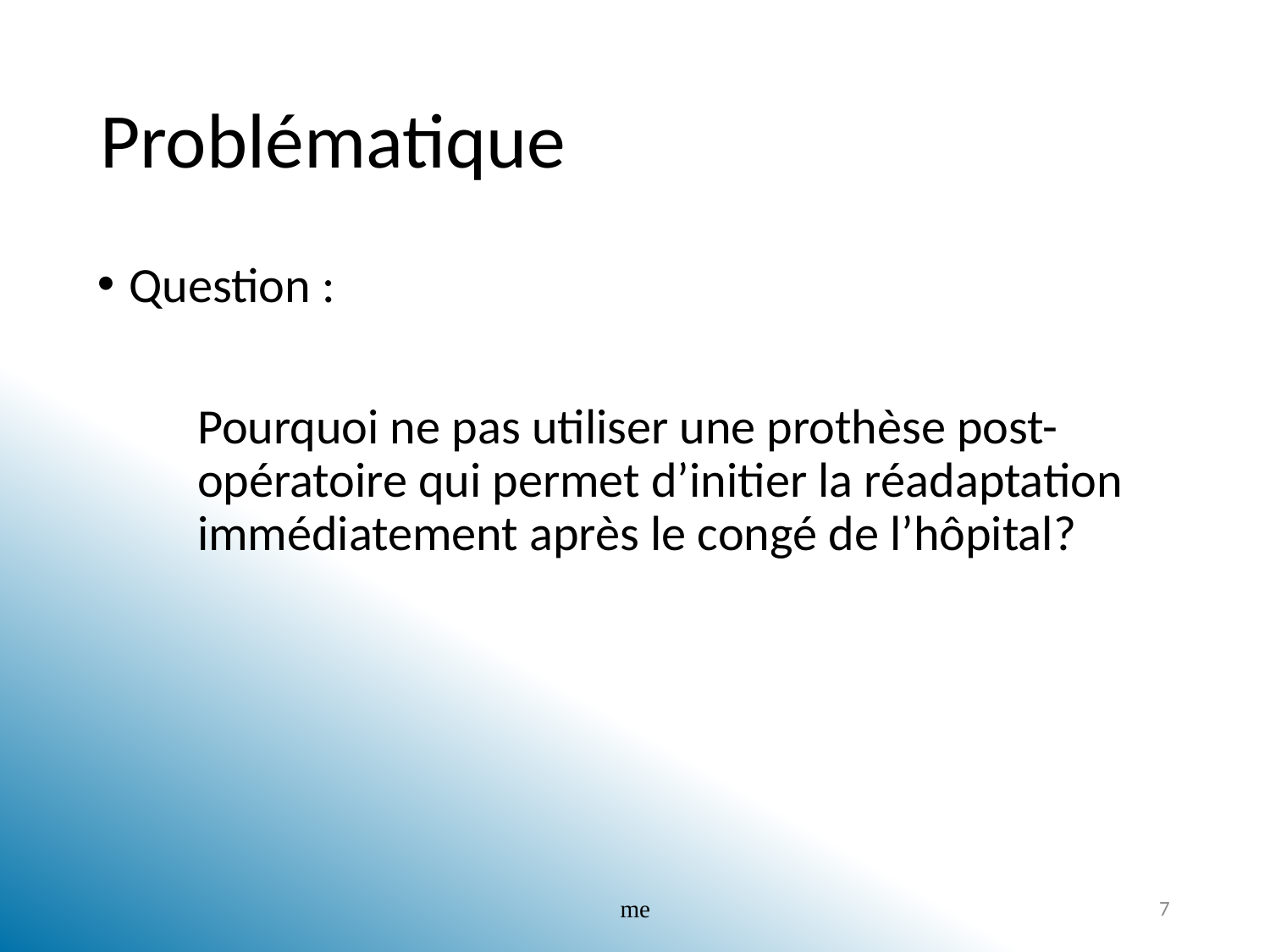

# Problématique
Question :

Pourquoi ne pas utiliser une prothèse post-opératoire qui permet d’initier la réadaptation immédiatement après le congé de l’hôpital?

me
7